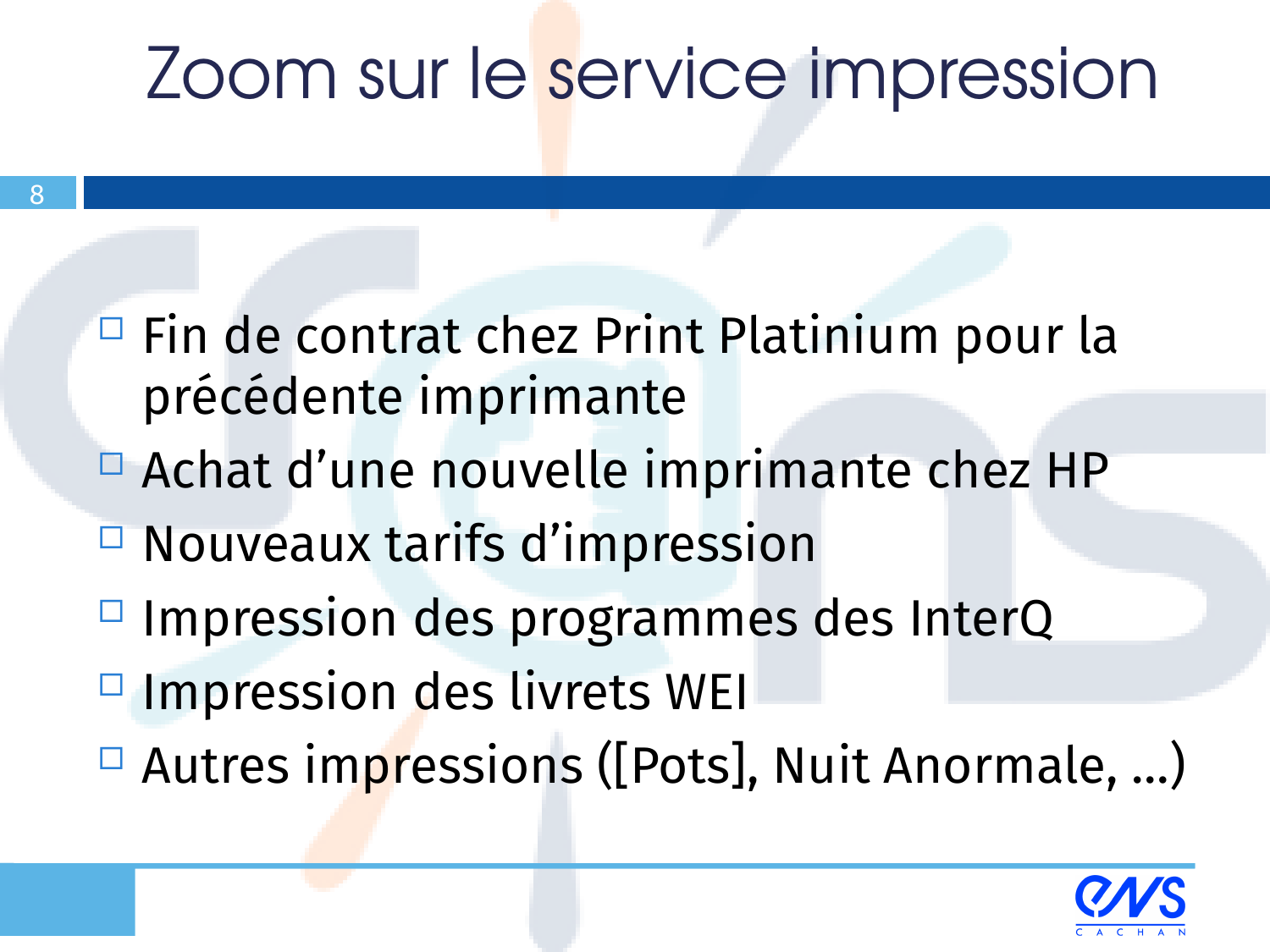

# Zoom sur le service impression
8

Fin de contrat chez Print Platinium pour la précédente imprimante
Achat d’une nouvelle imprimante chez HP
Nouveaux tarifs d’impression
Impression des programmes des InterQ
Impression des livrets WEI
Autres impressions ([Pots], Nuit Anormale, …)